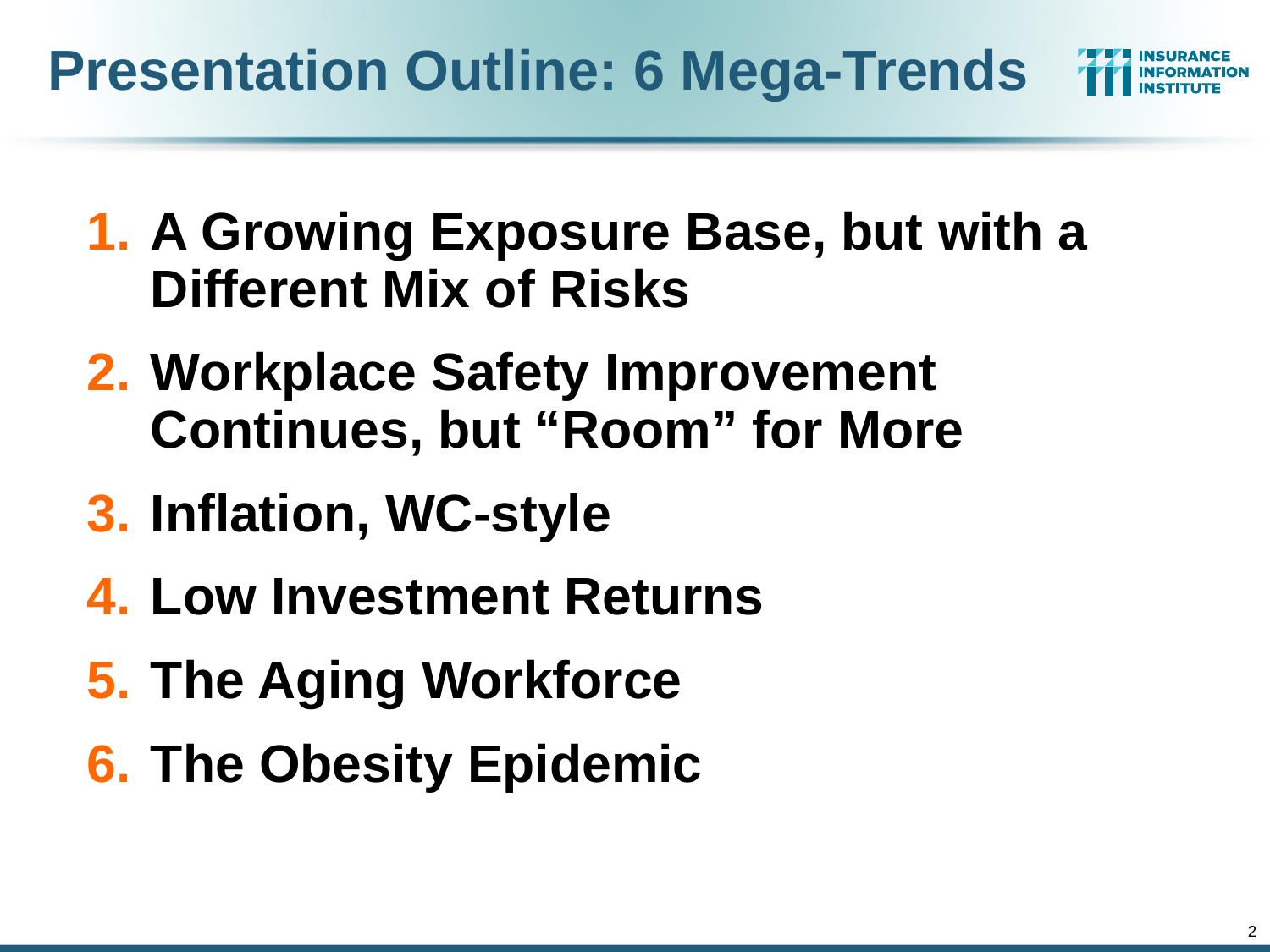

Presentation Outline: 6 Mega-Trends
A Growing Exposure Base, but with a Different Mix of Risks
Workplace Safety Improvement Continues, but “Room” for More
Inflation, WC-style
Low Investment Returns
The Aging Workforce
The Obesity Epidemic
2
12/01/09 - 9pm
eSlide – P6466 – The Financial Crisis and the Future of the P/C